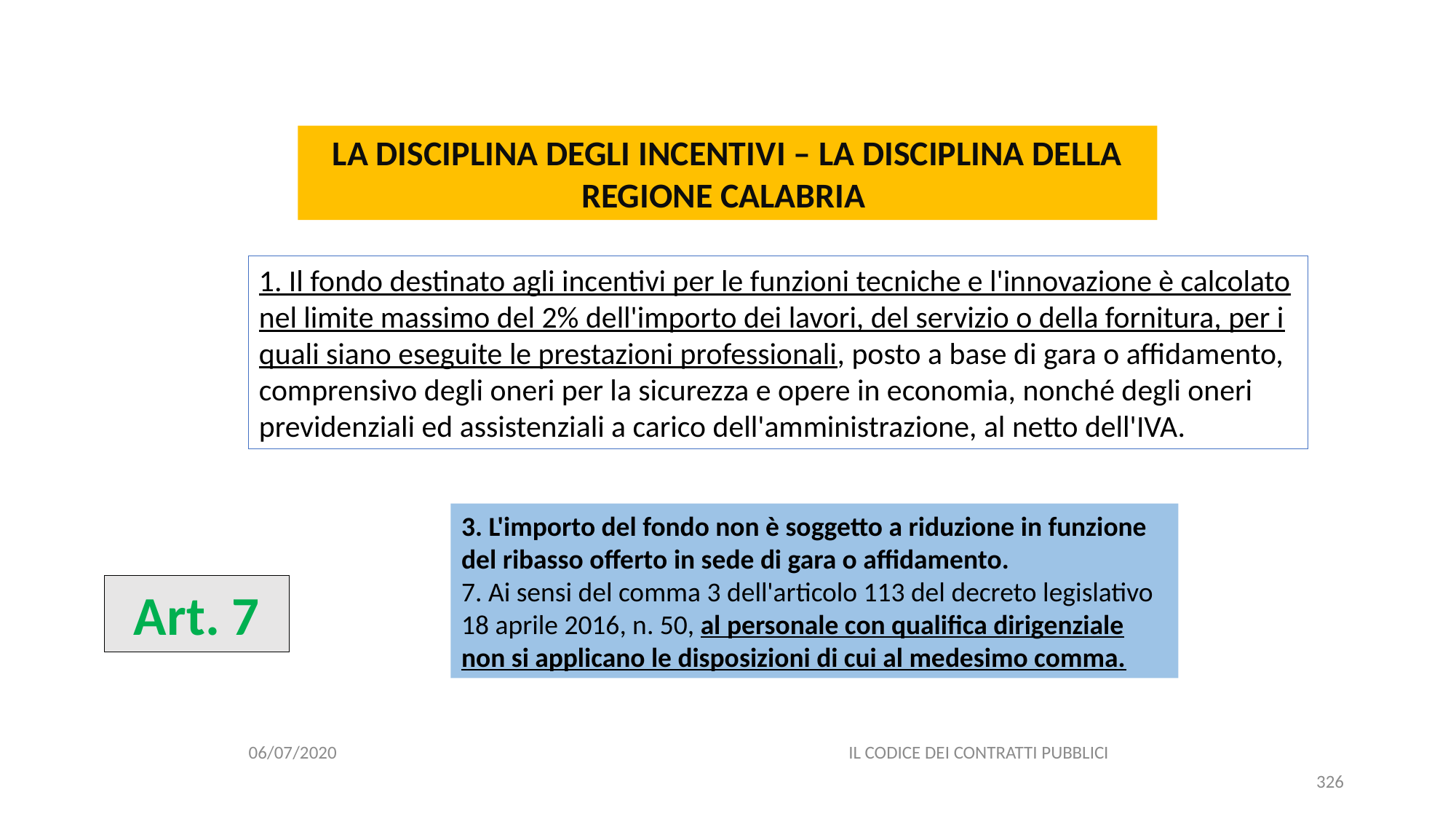

#
LA DISCIPLINA DEGLI INCENTIVI – LA DISCIPLINA DELLA REGIONE CALABRIA
1. Il fondo destinato agli incentivi per le funzioni tecniche e l'innovazione è calcolato nel limite massimo del 2% dell'importo dei lavori, del servizio o della fornitura, per i quali siano eseguite le prestazioni professionali, posto a base di gara o affidamento, comprensivo degli oneri per la sicurezza e opere in economia, nonché degli oneri previdenziali ed assistenziali a carico dell'amministrazione, al netto dell'IVA.
3. L'importo del fondo non è soggetto a riduzione in funzione del ribasso offerto in sede di gara o affidamento.
7. Ai sensi del comma 3 dell'articolo 113 del decreto legislativo 18 aprile 2016, n. 50, al personale con qualifica dirigenziale
non si applicano le disposizioni di cui al medesimo comma.
Art. 7

06/07/2020
IL CODICE DEI CONTRATTI PUBBLICI
326